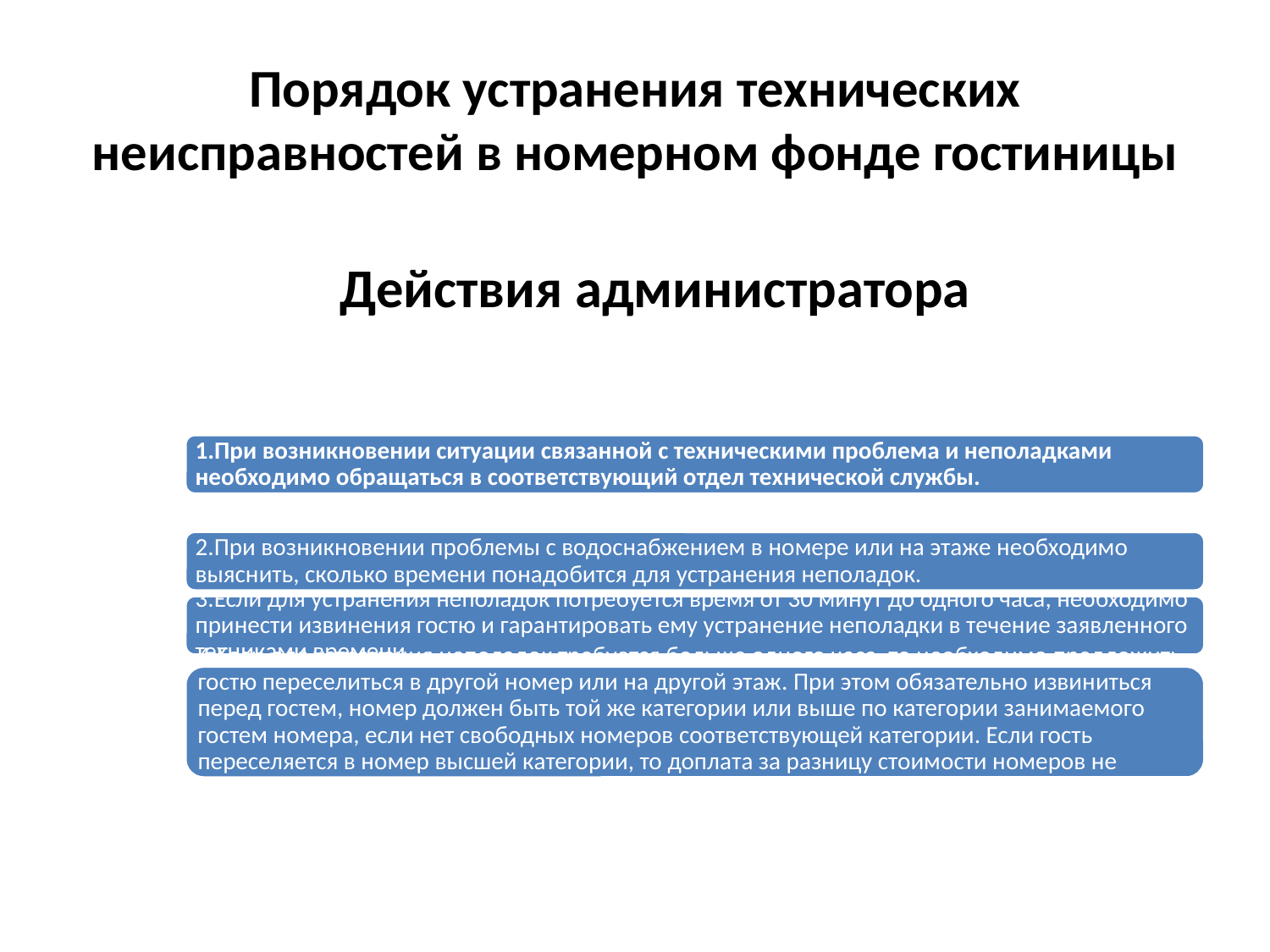

# Порядок устранения технических неисправностей в номерном фонде гостиницы
Действия администратора
1.При возникновении ситуации связанной с техническими проблема и неполадками необходимо обращаться в соответствующий отдел технической службы.
2.При возникновении проблемы с водоснабжением в номере или на этаже необходимо выяснить, сколько времени понадобится для устранения неполадок.
3.Если для устранения неполадок потребуется время от 30 минут до одного часа, необходимо принести извинения гостю и гарантировать ему устранение неполадки в течение заявленного техниками времени.
4.Если для устранения неполадок требуется больше одного часа, то необходимо предложить гостю переселиться в другой номер или на другой этаж. При этом обязательно извиниться перед гостем, номер должен быть той же категории или выше по категории занимаемого гостем номера, если нет свободных номеров соответствующей категории. Если гость переселяется в номер высшей категории, то доплата за разницу стоимости номеров не взимается.